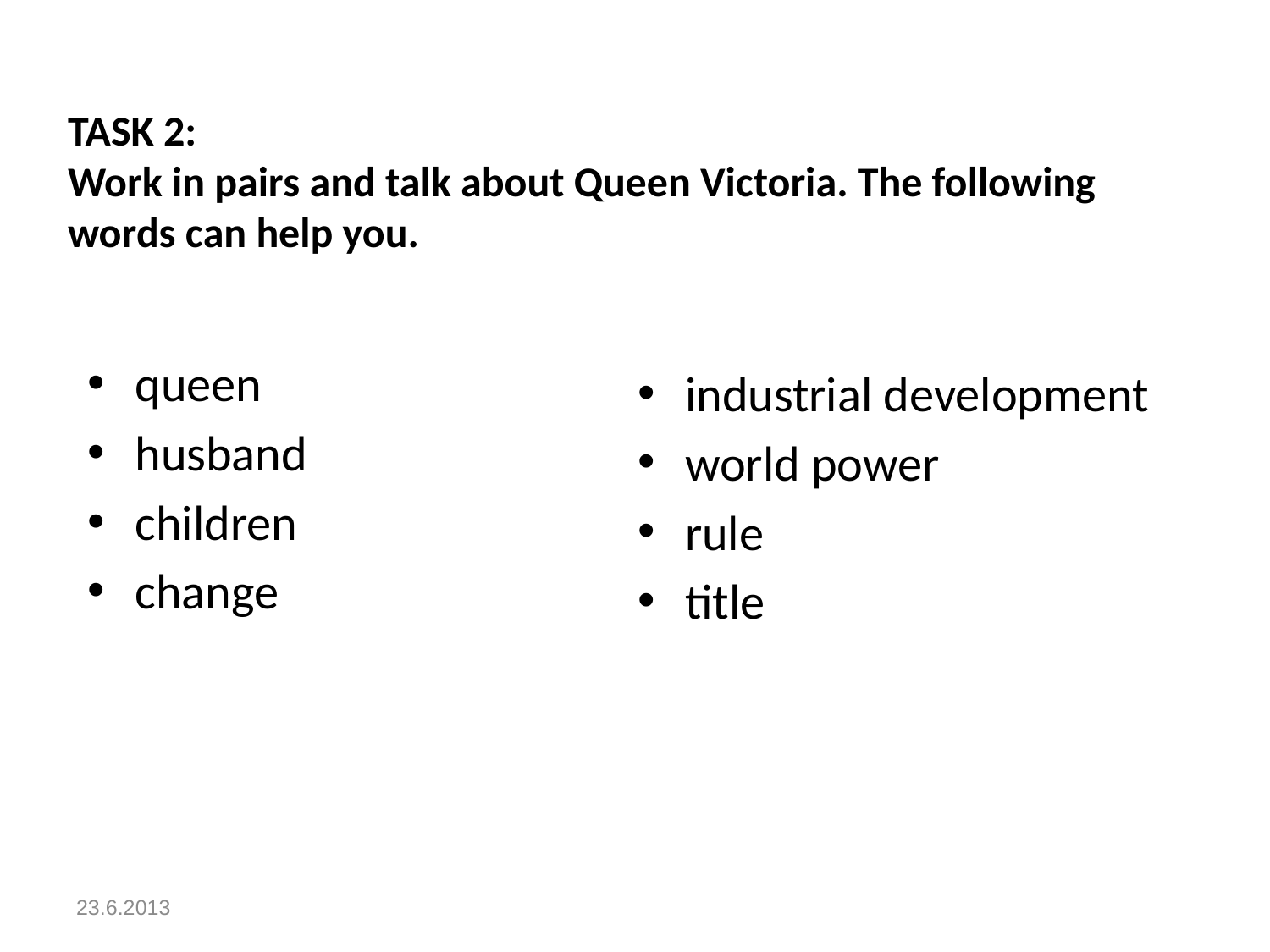

# TASK 2: Work in pairs and talk about Queen Victoria. The following words can help you.
queen
husband
children
change

industrial development
world power
rule
title

23.6.2013